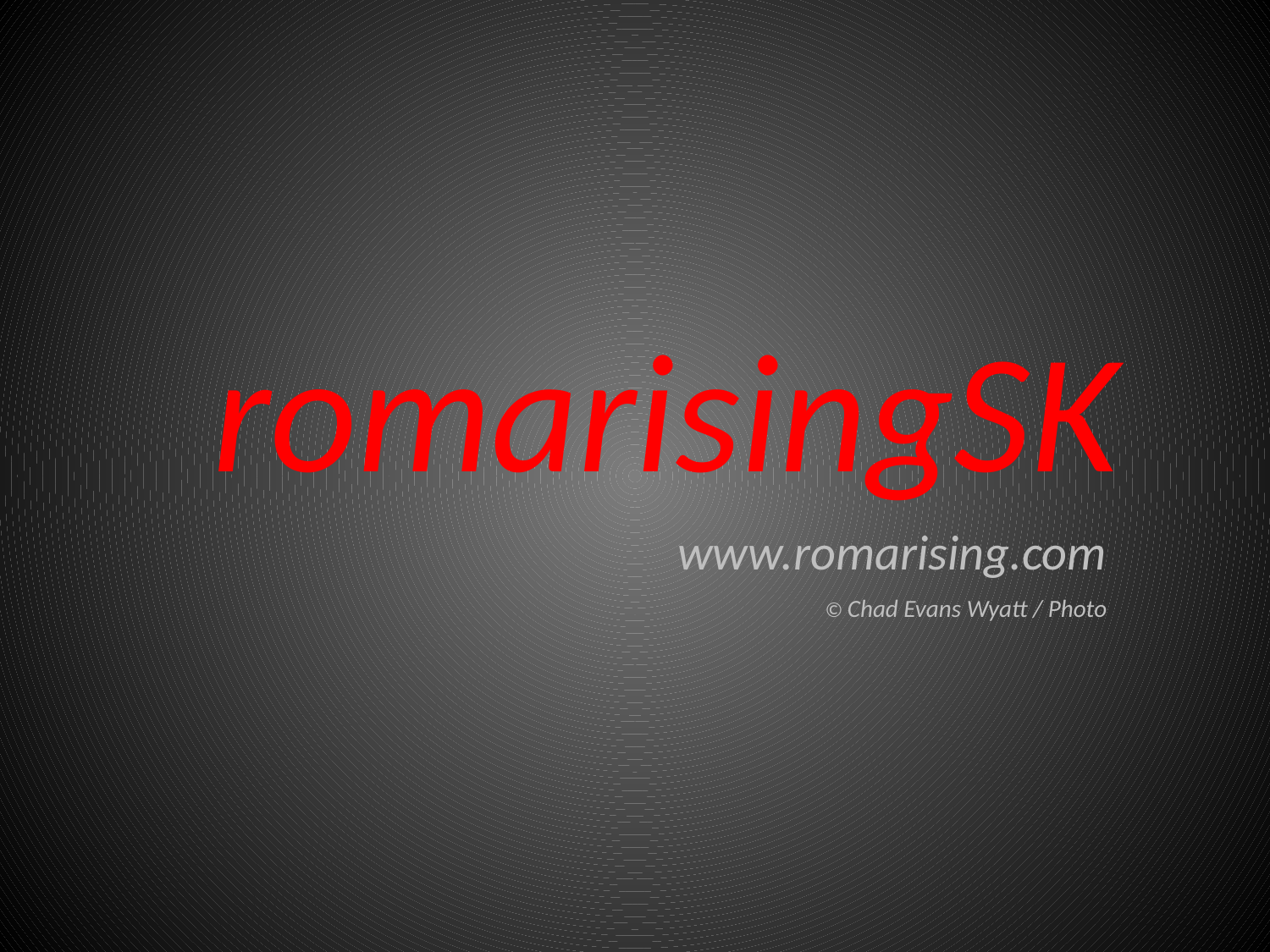

romarisingSK
www.romarising.com
© Chad Evans Wyatt / Photo